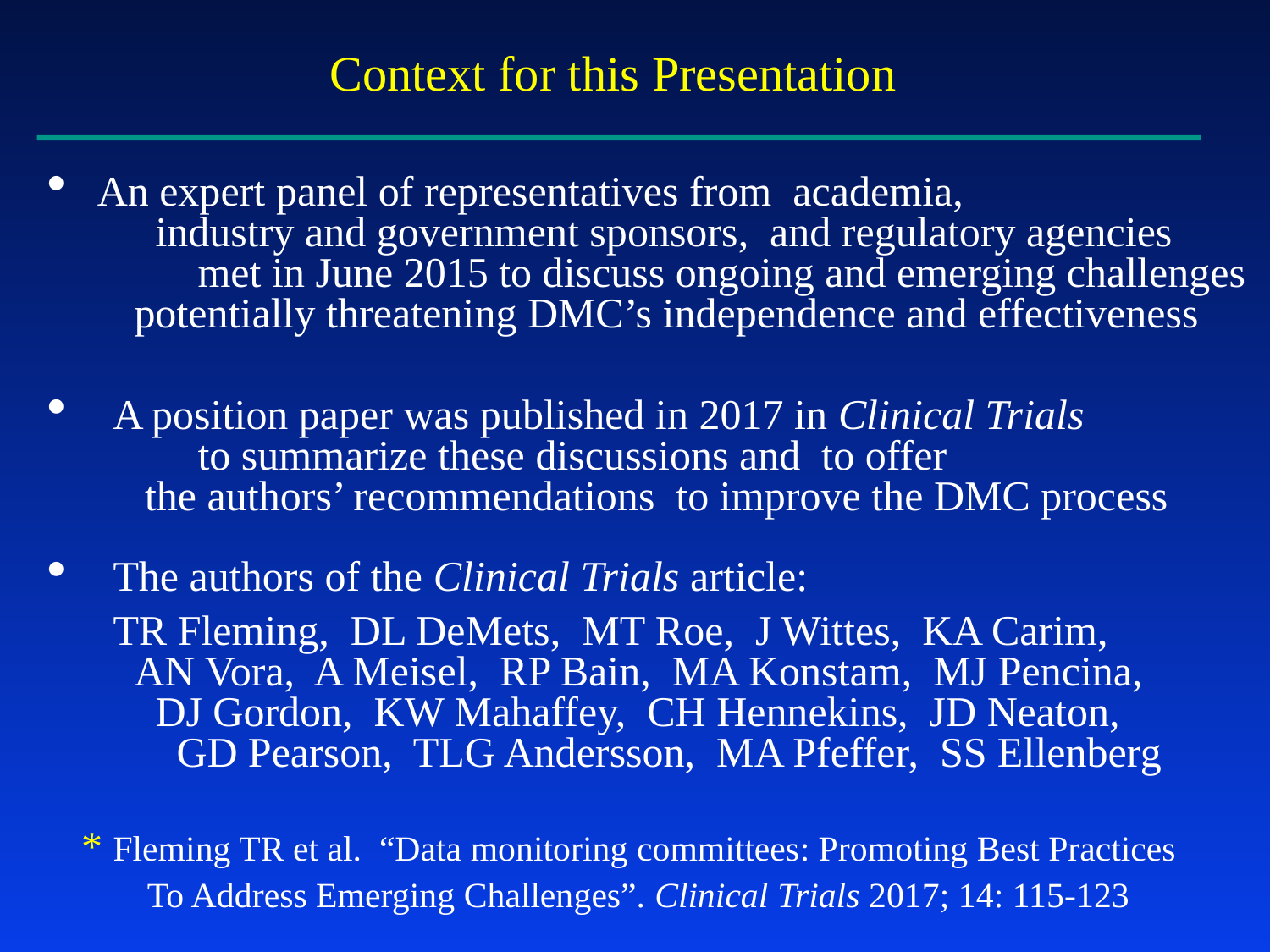

Context for this Presentation

An expert panel of representatives from  academia,
          industry and government sponsors,  and regulatory agencies
              met in June 2015 to discuss ongoing and emerging challenges
        potentially threatening DMC’s independence and effectiveness

A position paper was published in 2017 in Clinical Trials
              to summarize these discussions and  to offer
         the authors’ recommendations  to improve the DMC process

The authors of the Clinical Trials article:

      TR Fleming,  DL DeMets,  MT Roe,  J Wittes,  KA Carim,
        AN Vora,  A Meisel,  RP Bain,  MA Konstam,  MJ Pencina,
          DJ Gordon,  KW Mahaffey,  CH Hennekins,  JD Neaton,
            GD Pearson,  TLG Andersson,  MA Pfeffer,  SS Ellenberg

   * Fleming TR et al.  “Data monitoring committees: Promoting Best Practices
           To Address Emerging Challenges”. Clinical Trials 2017; 14: 115-123